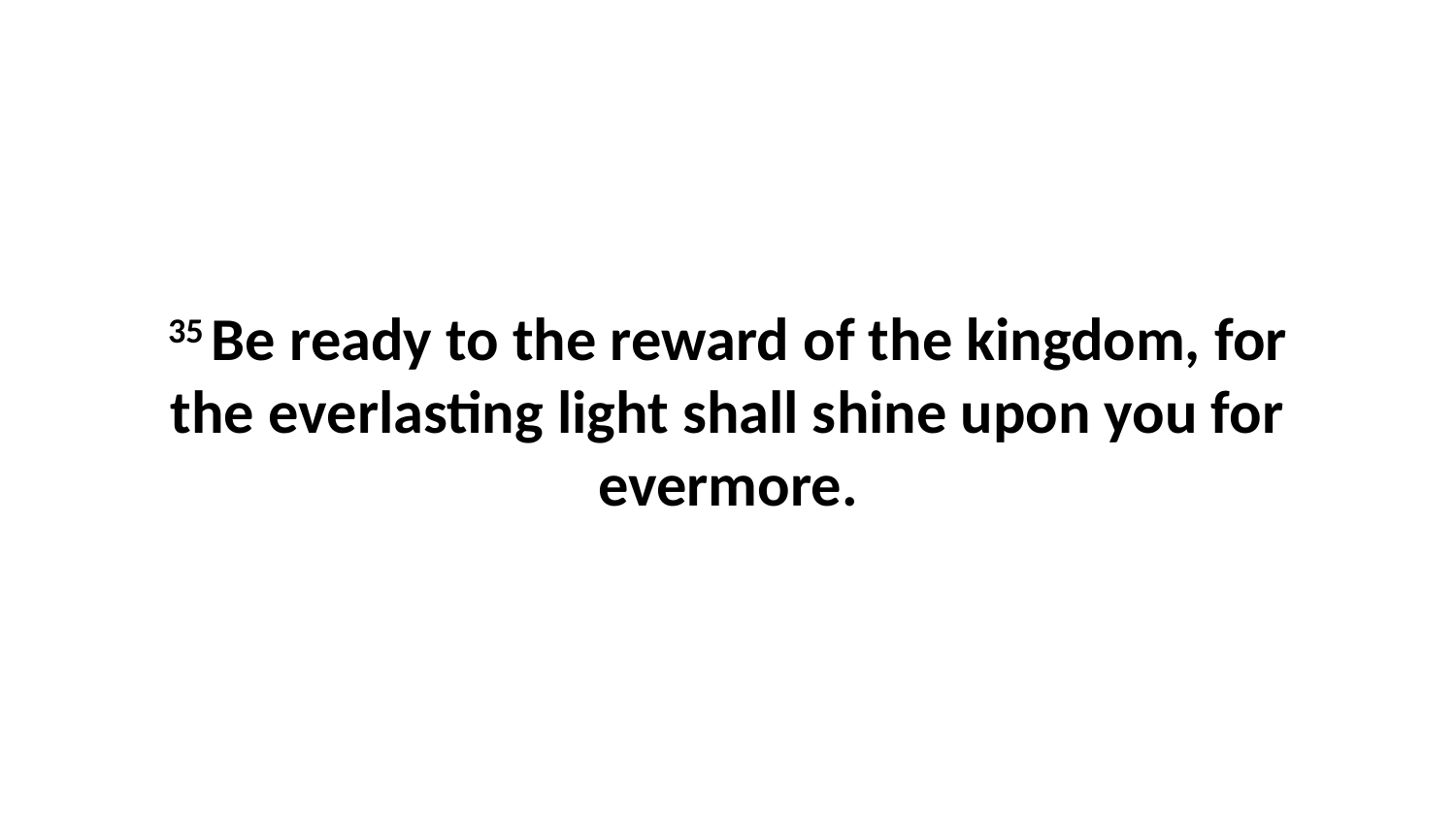

35 Be ready to the reward of the kingdom, for the everlasting light shall shine upon you for evermore.